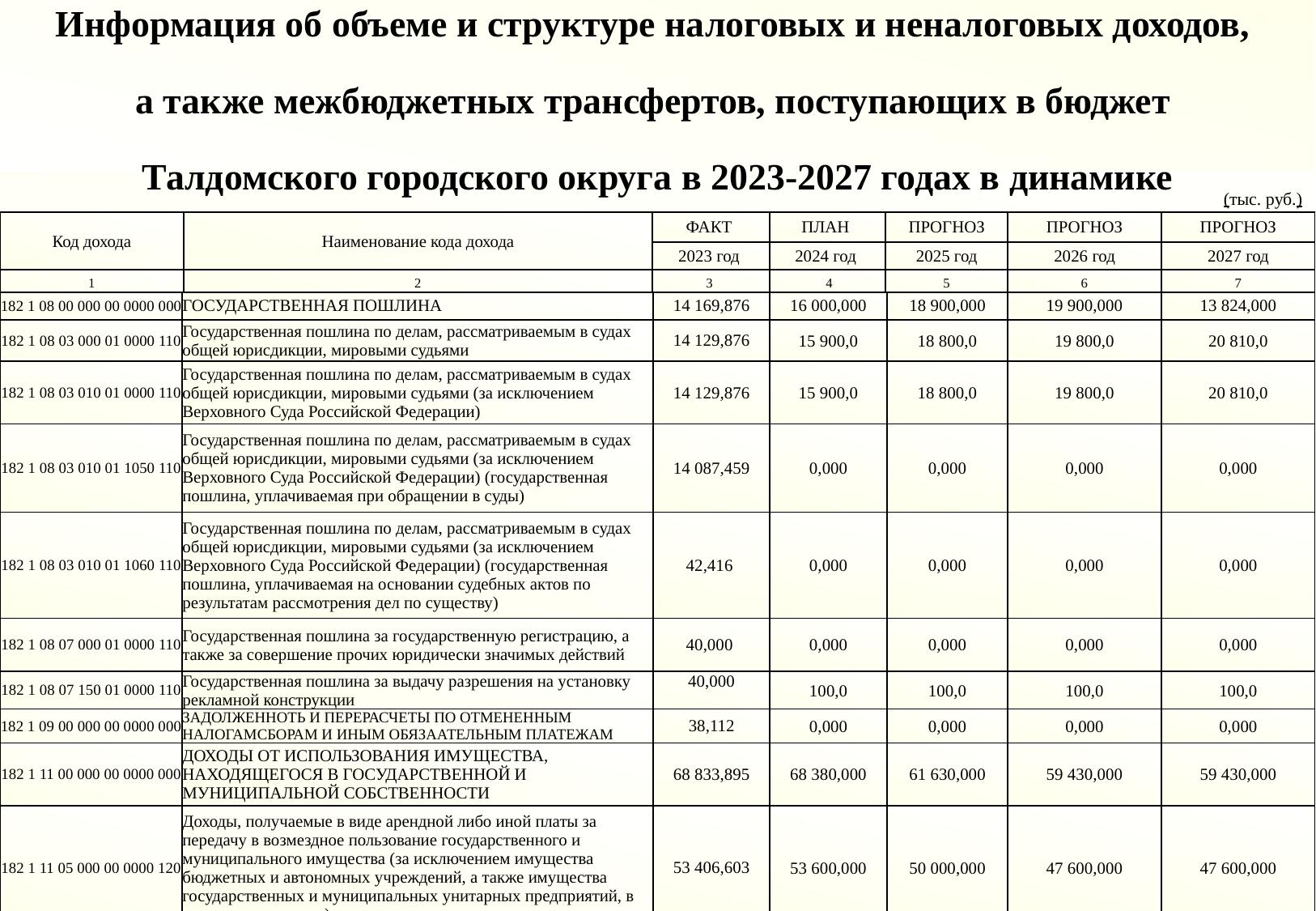

Информация об объеме и структуре налоговых и неналоговых доходов,
а также межбюджетных трансфертов, поступающих в бюджет
Талдомского городского округа в 2023-2027 годах в динамике
(тыс. руб.)
| Код дохода | Наименование кода дохода | ФАКТ | ПЛАН | ПРОГНОЗ | ПРОГНОЗ | ПРОГНОЗ |
| --- | --- | --- | --- | --- | --- | --- |
|  |  | 2023 год | 2024 год | 2025 год | 2026 год | 2027 год |
| 1 | 2 | 3 | 4 | 5 | 6 | 7 |
| 182 1 08 00 000 00 0000 000 | ГОСУДАРСТВЕННАЯ ПОШЛИНА | 14 169,876 | 16 000,000 | 18 900,000 | 19 900,000 | 13 824,000 |
| --- | --- | --- | --- | --- | --- | --- |
| 182 1 08 03 000 01 0000 110 | Государственная пошлина по делам, рассматриваемым в судах общей юрисдикции, мировыми судьями | 14 129,876 | 15 900,0 | 18 800,0 | 19 800,0 | 20 810,0 |
| 182 1 08 03 010 01 0000 110 | Государственная пошлина по делам, рассматриваемым в судах общей юрисдикции, мировыми судьями (за исключением Верховного Суда Российской Федерации) | 14 129,876 | 15 900,0 | 18 800,0 | 19 800,0 | 20 810,0 |
| 182 1 08 03 010 01 1050 110 | Государственная пошлина по делам, рассматриваемым в судах общей юрисдикции, мировыми судьями (за исключением Верховного Суда Российской Федерации) (государственная пошлина, уплачиваемая при обращении в суды) | 14 087,459 | 0,000 | 0,000 | 0,000 | 0,000 |
| 182 1 08 03 010 01 1060 110 | Государственная пошлина по делам, рассматриваемым в судах общей юрисдикции, мировыми судьями (за исключением Верховного Суда Российской Федерации) (государственная пошлина, уплачиваемая на основании судебных актов по результатам рассмотрения дел по существу) | 42,416 | 0,000 | 0,000 | 0,000 | 0,000 |
| 182 1 08 07 000 01 0000 110 | Государственная пошлина за государственную регистрацию, а также за совершение прочих юридически значимых действий | 40,000 | 0,000 | 0,000 | 0,000 | 0,000 |
| 182 1 08 07 150 01 0000 110 | Государственная пошлина за выдачу разрешения на установку рекламной конструкции | 40,000 | 100,0 | 100,0 | 100,0 | 100,0 |
| 182 1 09 00 000 00 0000 000 | ЗАДОЛЖЕННОТЬ И ПЕРЕРАСЧЕТЫ ПО ОТМЕНЕННЫМ НАЛОГАМСБОРАМ И ИНЫМ ОБЯЗААТЕЛЬНЫМ ПЛАТЕЖАМ | 38,112 | 0,000 | 0,000 | 0,000 | 0,000 |
| 182 1 11 00 000 00 0000 000 | ДОХОДЫ ОТ ИСПОЛЬЗОВАНИЯ ИМУЩЕСТВА, НАХОДЯЩЕГОСЯ В ГОСУДАРСТВЕННОЙ И МУНИЦИПАЛЬНОЙ СОБСТВЕННОСТИ | 68 833,895 | 68 380,000 | 61 630,000 | 59 430,000 | 59 430,000 |
| 182 1 11 05 000 00 0000 120 | Доходы, получаемые в виде арендной либо иной платы за передачу в возмездное пользование государственного и муниципального имущества (за исключением имущества бюджетных и автономных учреждений, а также имущества государственных и муниципальных унитарных предприятий, в том числе казенных) | 53 406,603 | 53 600,000 | 50 000,000 | 47 600,000 | 47 600,000 |